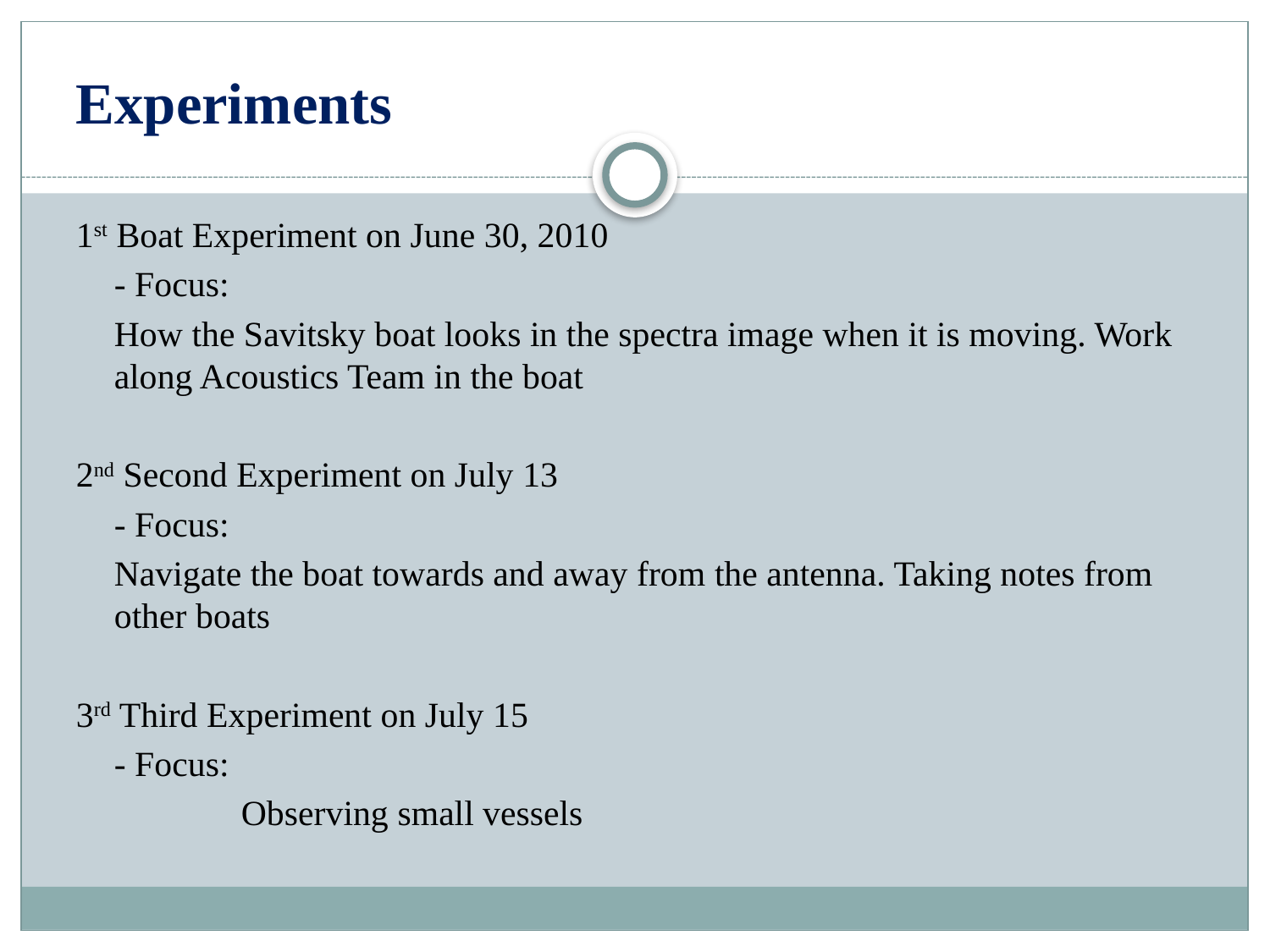

# Experiments

1st Boat Experiment on June 30, 2010
	- Focus:
	How the Savitsky boat looks in the spectra image when it is moving. Work along Acoustics Team in the boat

2nd Second Experiment on July 13
	- Focus:
	Navigate the boat towards and away from the antenna. Taking notes from other boats

3rd Third Experiment on July 15
	- Focus:
		Observing small vessels